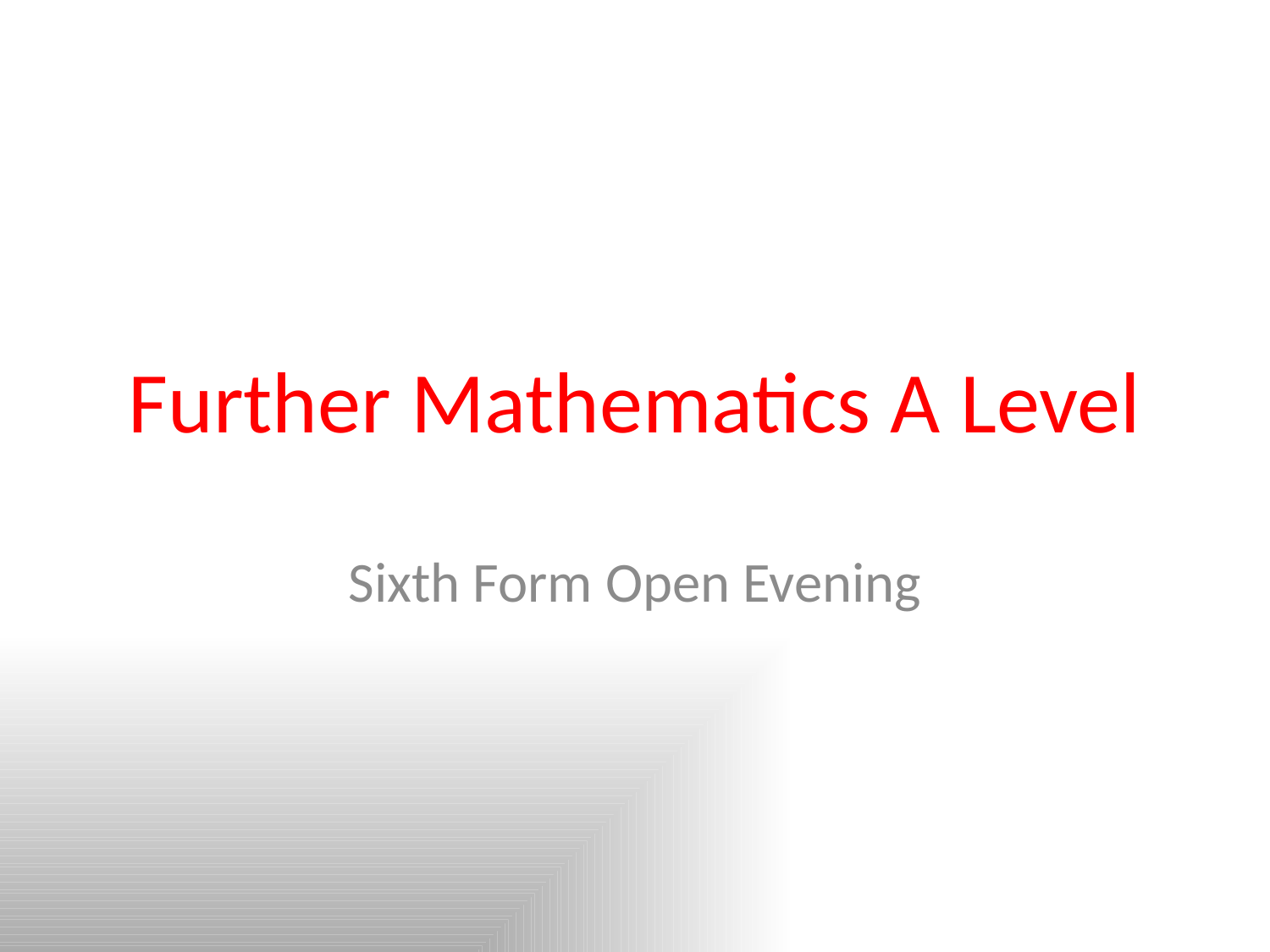

# Further Mathematics A Level
Sixth Form Open Evening